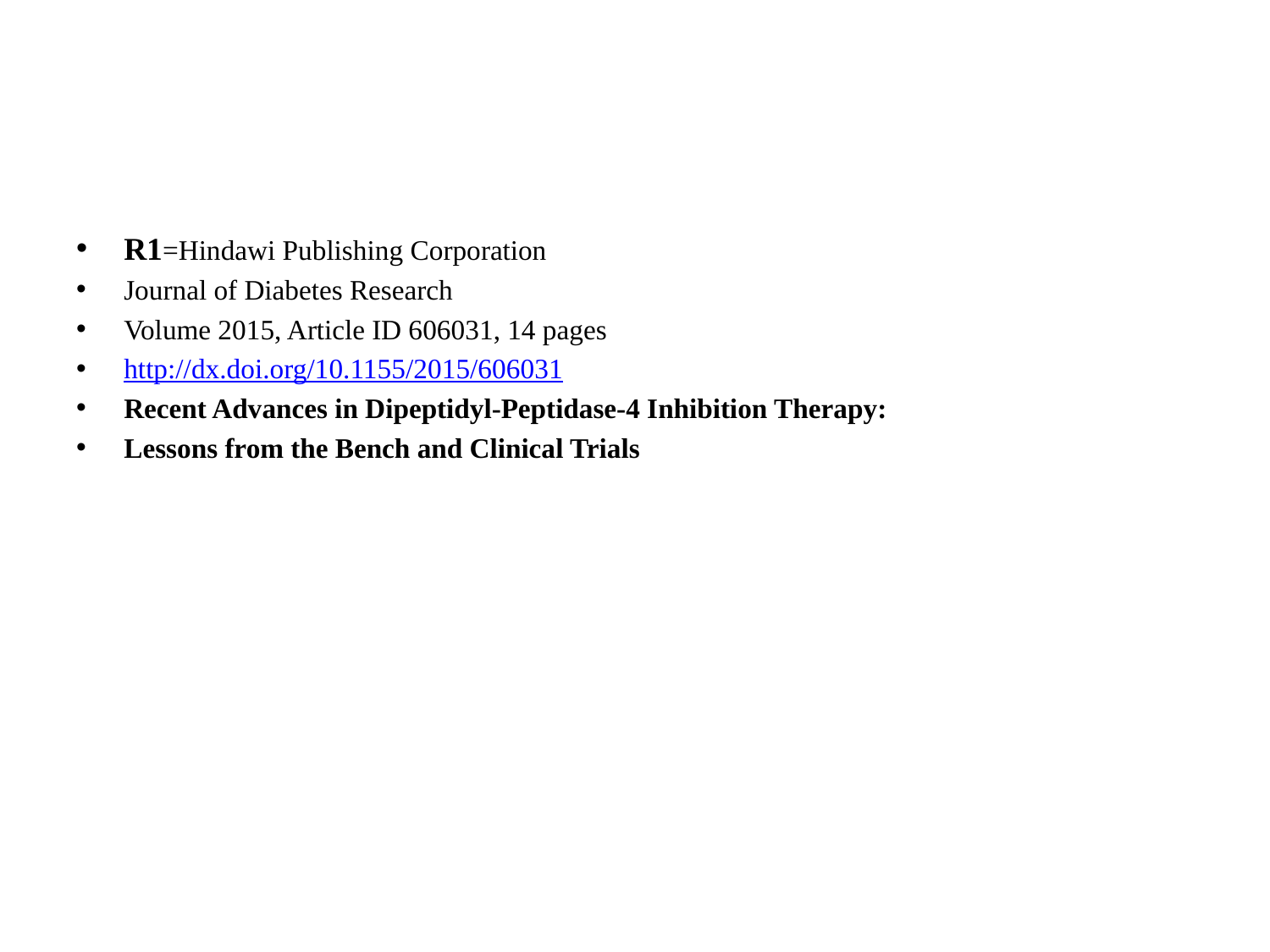

#
R1=Hindawi Publishing Corporation
Journal of Diabetes Research
Volume 2015, Article ID 606031, 14 pages
http://dx.doi.org/10.1155/2015/606031
Recent Advances in Dipeptidyl-Peptidase-4 Inhibition Therapy:
Lessons from the Bench and Clinical Trials